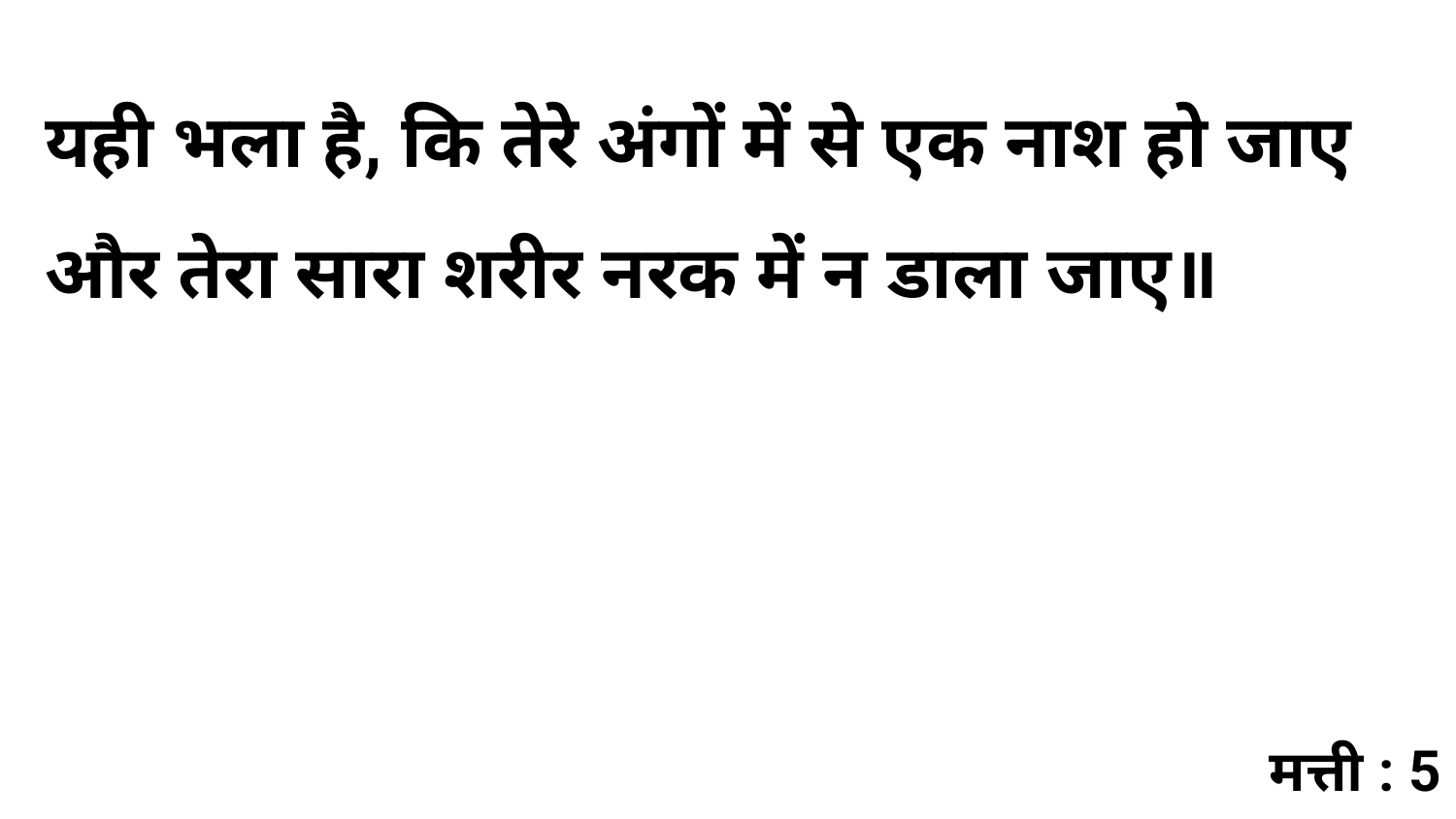

यही भला है, कि तेरे अंगों में से एक नाश हो जाए और तेरा सारा शरीर नरक में न डाला जाए॥
मत्ती : 5